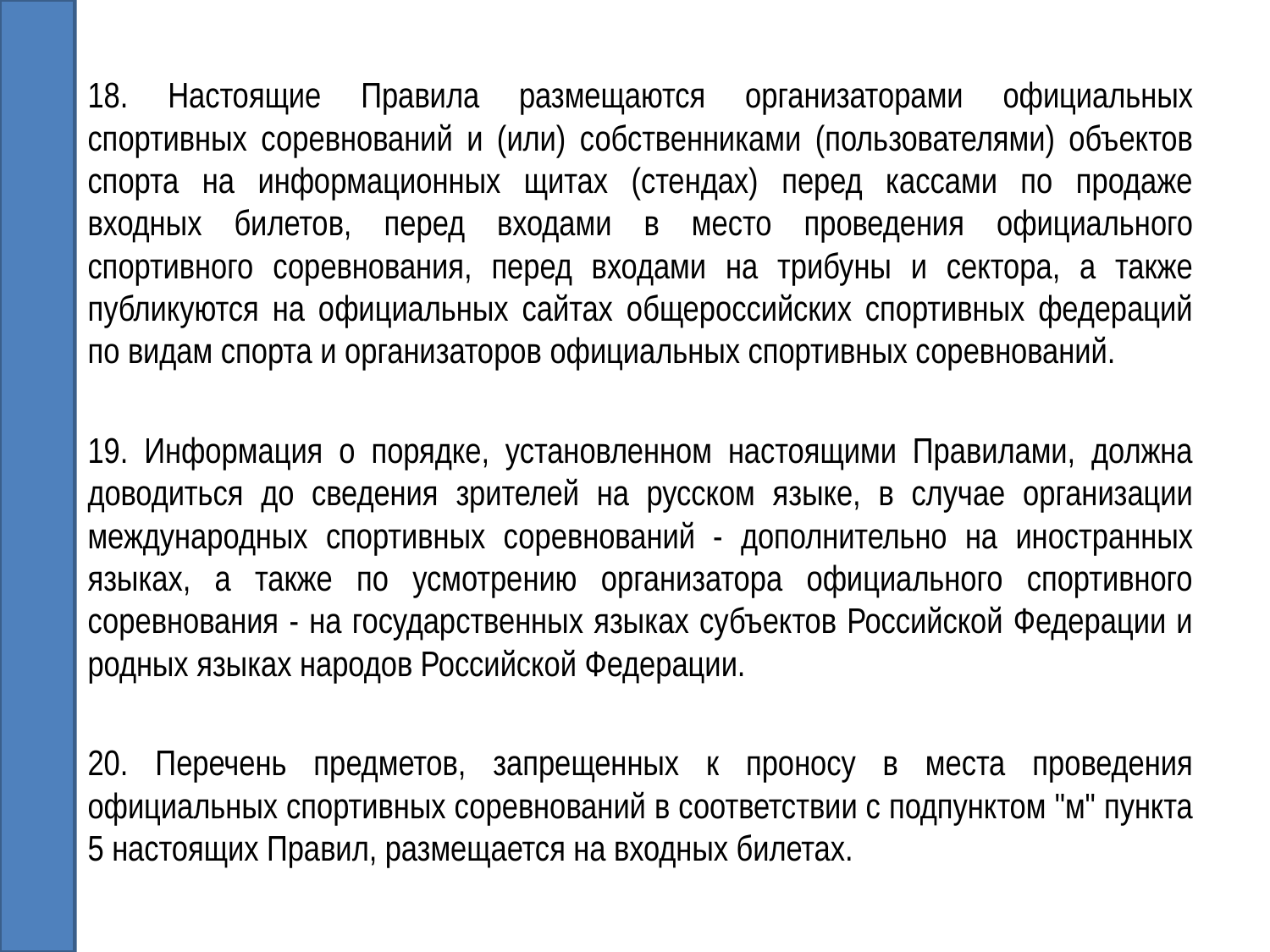

18. Настоящие Правила размещаются организаторами официальных спортивных соревнований и (или) собственниками (пользователями) объектов спорта на информационных щитах (стендах) перед кассами по продаже входных билетов, перед входами в место проведения официального спортивного соревнования, перед входами на трибуны и сектора, а также публикуются на официальных сайтах общероссийских спортивных федераций по видам спорта и организаторов официальных спортивных соревнований.

19. Информация о порядке, установленном настоящими Правилами, должна доводиться до сведения зрителей на русском языке, в случае организации международных спортивных соревнований - дополнительно на иностранных языках, а также по усмотрению организатора официального спортивного соревнования - на государственных языках субъектов Российской Федерации и родных языках народов Российской Федерации.

20. Перечень предметов, запрещенных к проносу в места проведения официальных спортивных соревнований в соответствии с подпунктом "м" пункта 5 настоящих Правил, размещается на входных билетах.